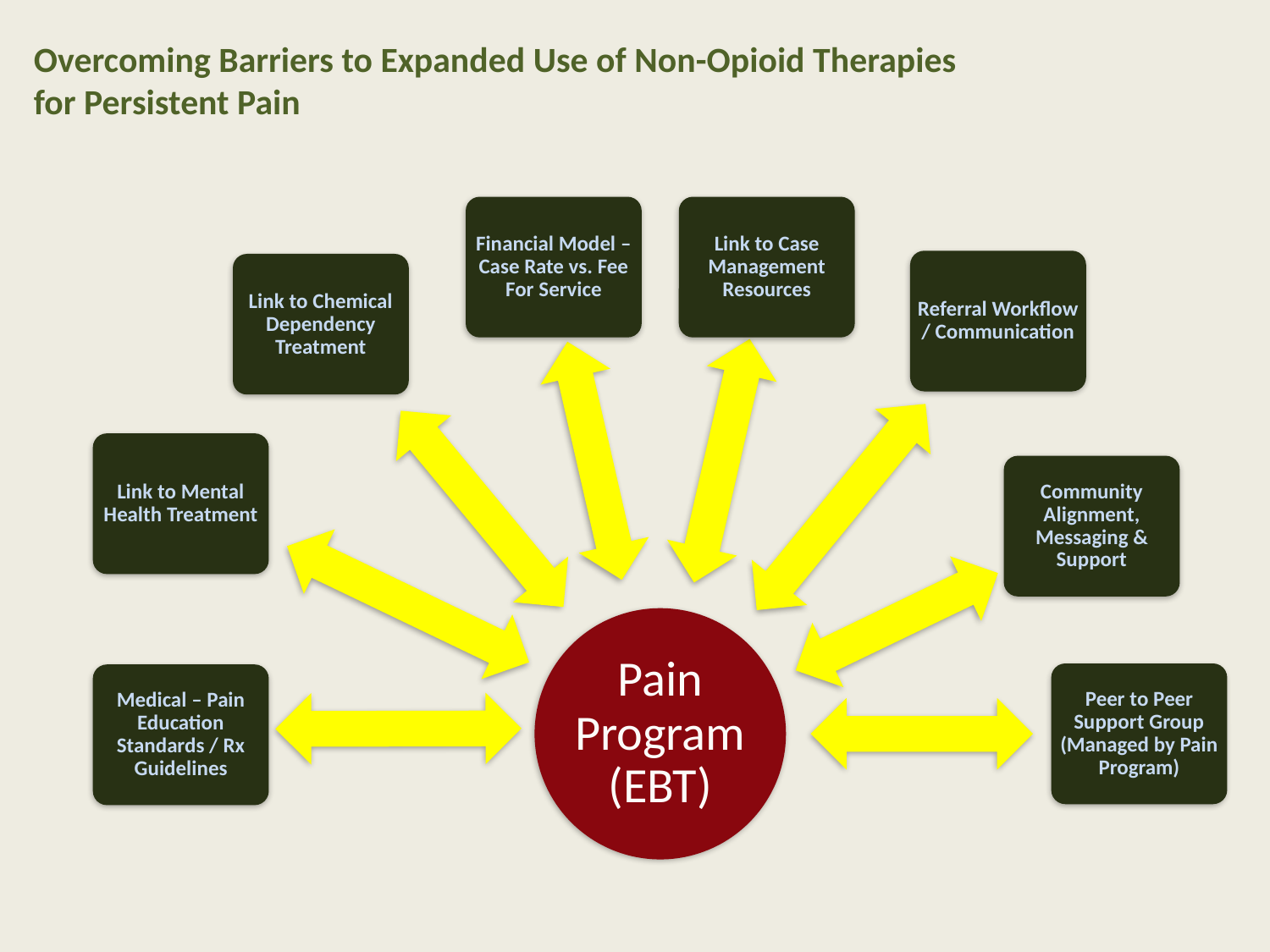

Overcoming Barriers to Expanded Use of Non-Opioid Therapies
for Persistent Pain
Pain Program (EBT)
Medical – Pain Education Standards / Rx Guidelines
Link to Mental Health Treatment
Link to Chemical Dependency Treatment
Financial Model – Case Rate vs. Fee For Service
Link to Case Management Resources
Referral Workflow / Communication
Community Alignment, Messaging & Support
Peer to Peer Support Group (Managed by Pain Program)